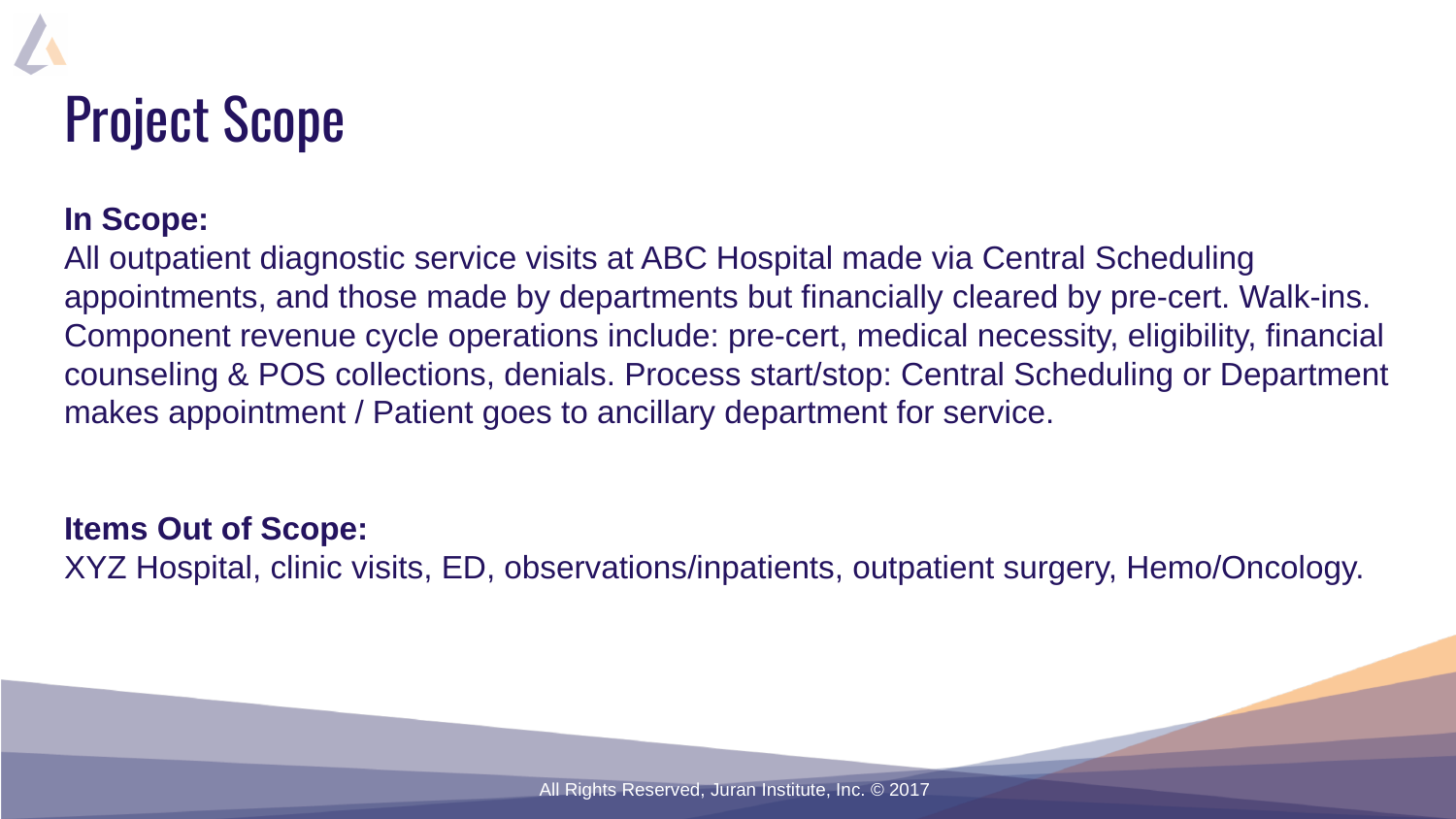

# Project Scope
In Scope:
All outpatient diagnostic service visits at ABC Hospital made via Central Scheduling appointments, and those made by departments but financially cleared by pre-cert. Walk-ins. Component revenue cycle operations include: pre-cert, medical necessity, eligibility, financial counseling & POS collections, denials. Process start/stop: Central Scheduling or Department makes appointment / Patient goes to ancillary department for service.

Items Out of Scope:
XYZ Hospital, clinic visits, ED, observations/inpatients, outpatient surgery, Hemo/Oncology.